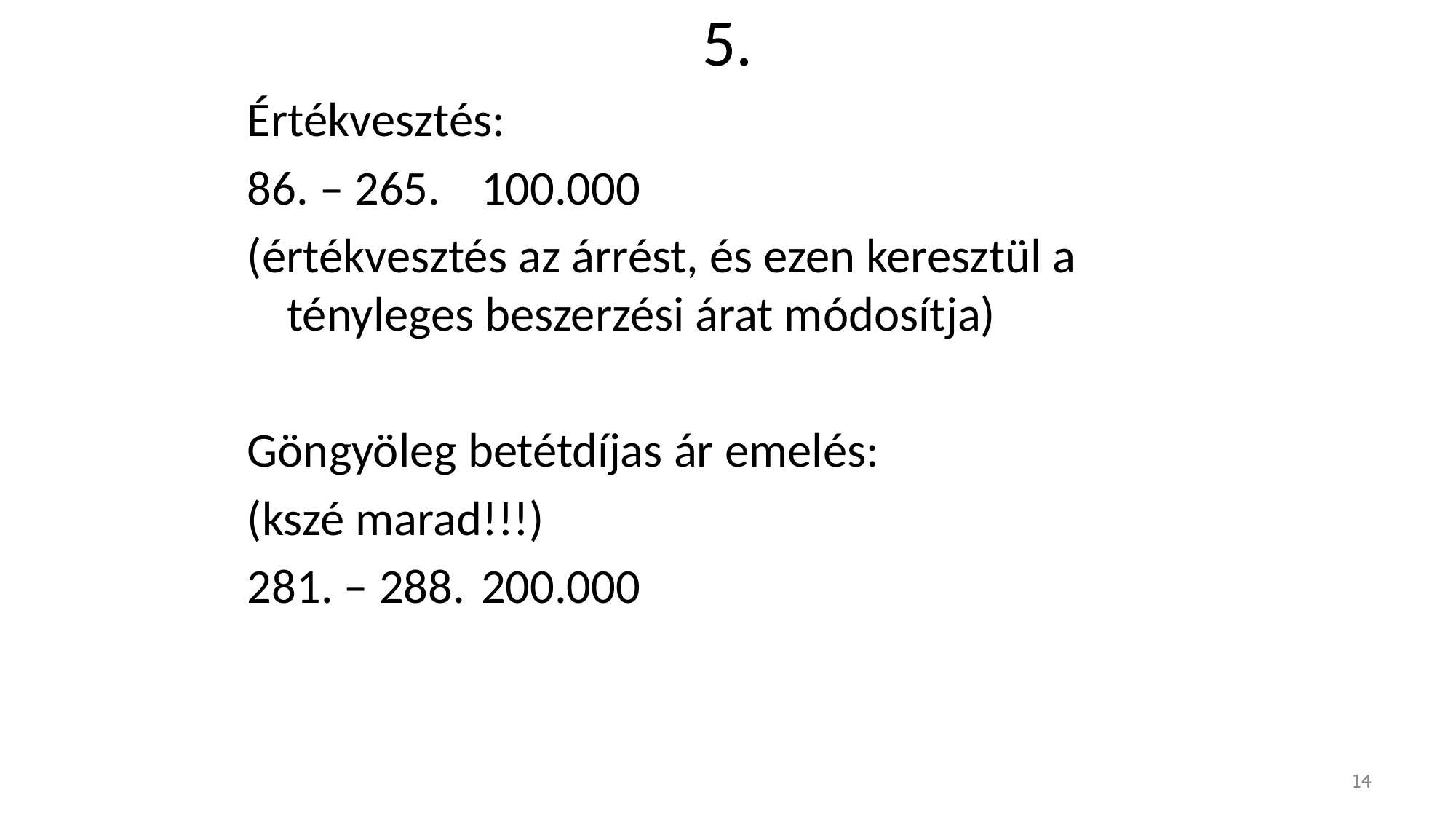

# 5.
Értékvesztés:
86. – 265.		100.000
(értékvesztés az árrést, és ezen keresztül a tényleges beszerzési árat módosítja)

Göngyöleg betétdíjas ár emelés:
(kszé marad!!!)
281. – 288.		200.000

14